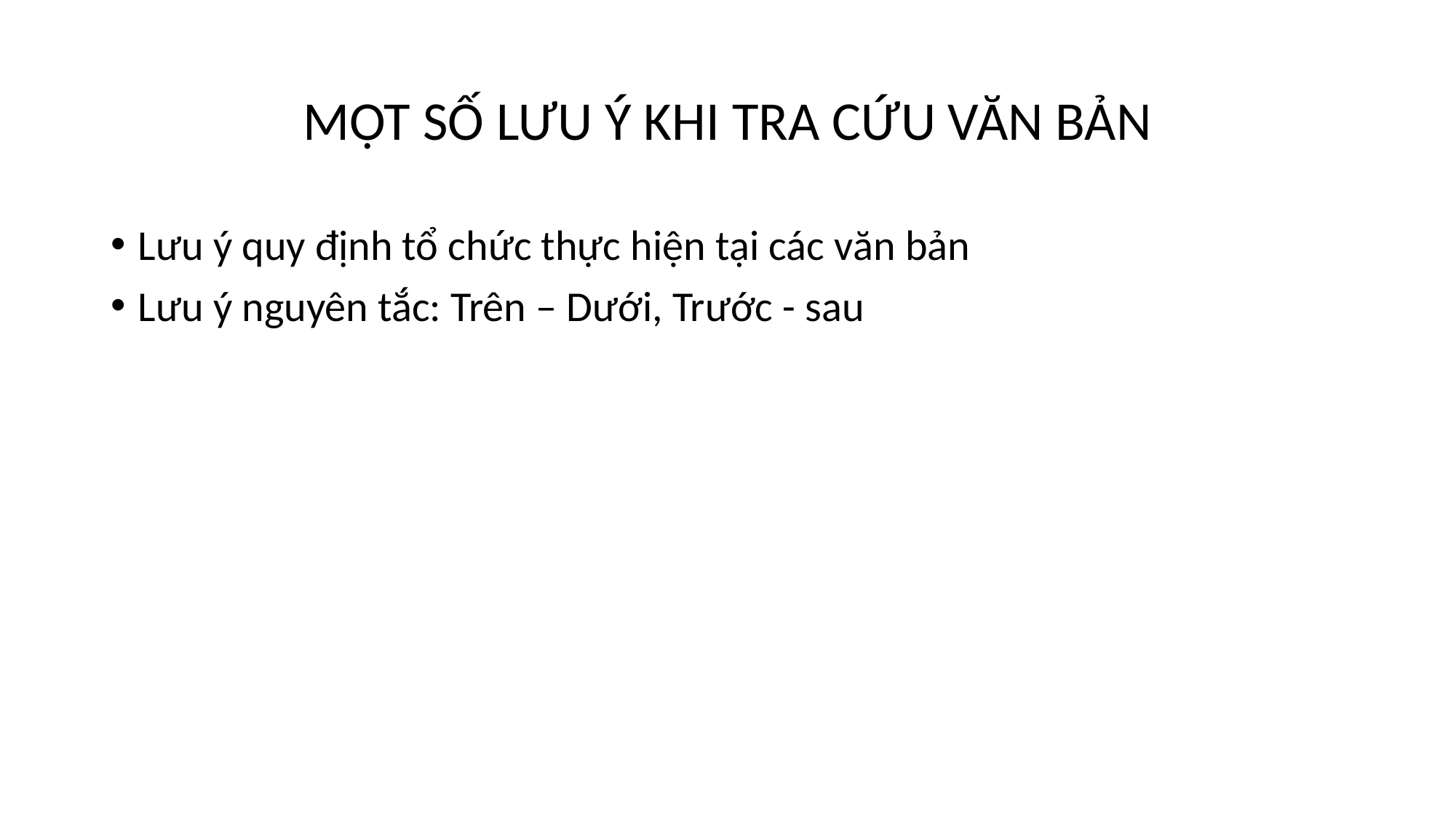

# MỘT SỐ LƯU Ý KHI TRA CỨU VĂN BẢN
Lưu ý quy định tổ chức thực hiện tại các văn bản
Lưu ý nguyên tắc: Trên – Dưới, Trước - sau